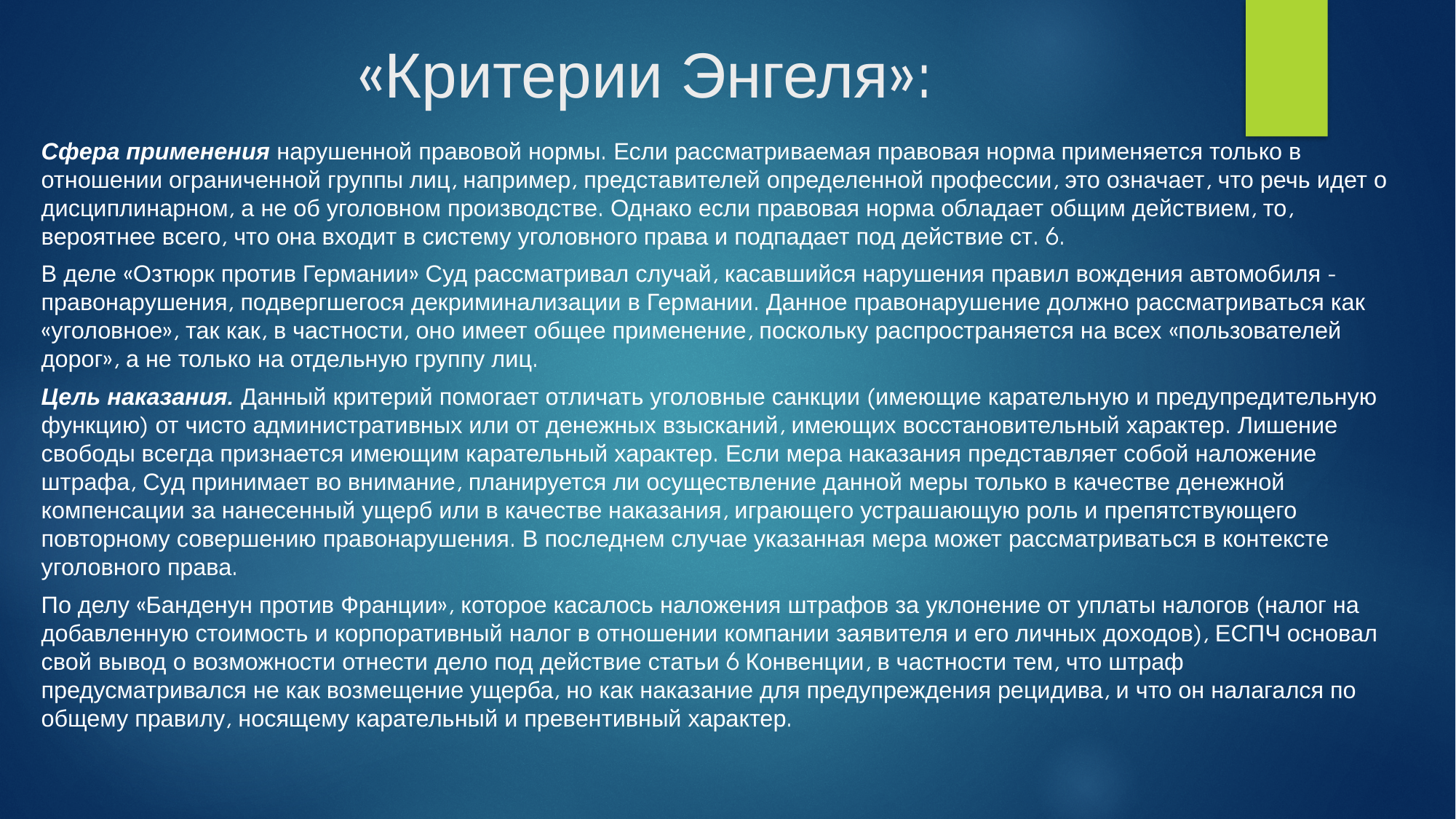

# «Критерии Энгеля»:
Сфера применения нарушенной правовой нормы. Если рассматриваемая правовая норма применяется только в отношении ограниченной группы лиц, например, представителей определенной профессии, это означает, что речь идет о дисциплинарном, а не об уголовном производстве. Однако если правовая норма обладает общим действием, то, вероятнее всего, что она входит в систему уголовного права и подпадает под действие ст. 6.
В деле «Озтюрк против Германии» Суд рассматривал случай, касавшийся нарушения правил вождения автомобиля - правонарушения, подвергшегося декриминализации в Германии. Данное правонарушение должно рассматриваться как «уголовное», так как, в частности, оно имеет общее применение, поскольку распространяется на всех «пользователей дорог», а не только на отдельную группу лиц.
Цель наказания. Данный критерий помогает отличать уголовные санкции (имеющие карательную и предупредительную функцию) от чисто административных или от денежных взысканий, имеющих восстановительный характер. Лишение свободы всегда признается имеющим карательный характер. Если мера наказания представляет собой наложение штрафа, Суд принимает во внимание, планируется ли осуществление данной меры только в качестве денежной компенсации за нанесенный ущерб или в качестве наказания, играющего устрашающую роль и препятствующего повторному совершению правонарушения. В последнем случае указанная мера может рассматриваться в контексте уголовного права.
По делу «Банденун против Франции», которое касалось наложения штрафов за уклонение от уплаты налогов (налог на добавленную стоимость и корпоративный налог в отношении компании заявителя и его личных доходов), ЕСПЧ основал свой вывод о возможности отнести дело под действие статьи 6 Конвенции, в частности тем, что штраф предусматривался не как возмещение ущерба, но как наказание для предупреждения рецидива, и что он налагался по общему правилу, носящему карательный и превентивный характер.